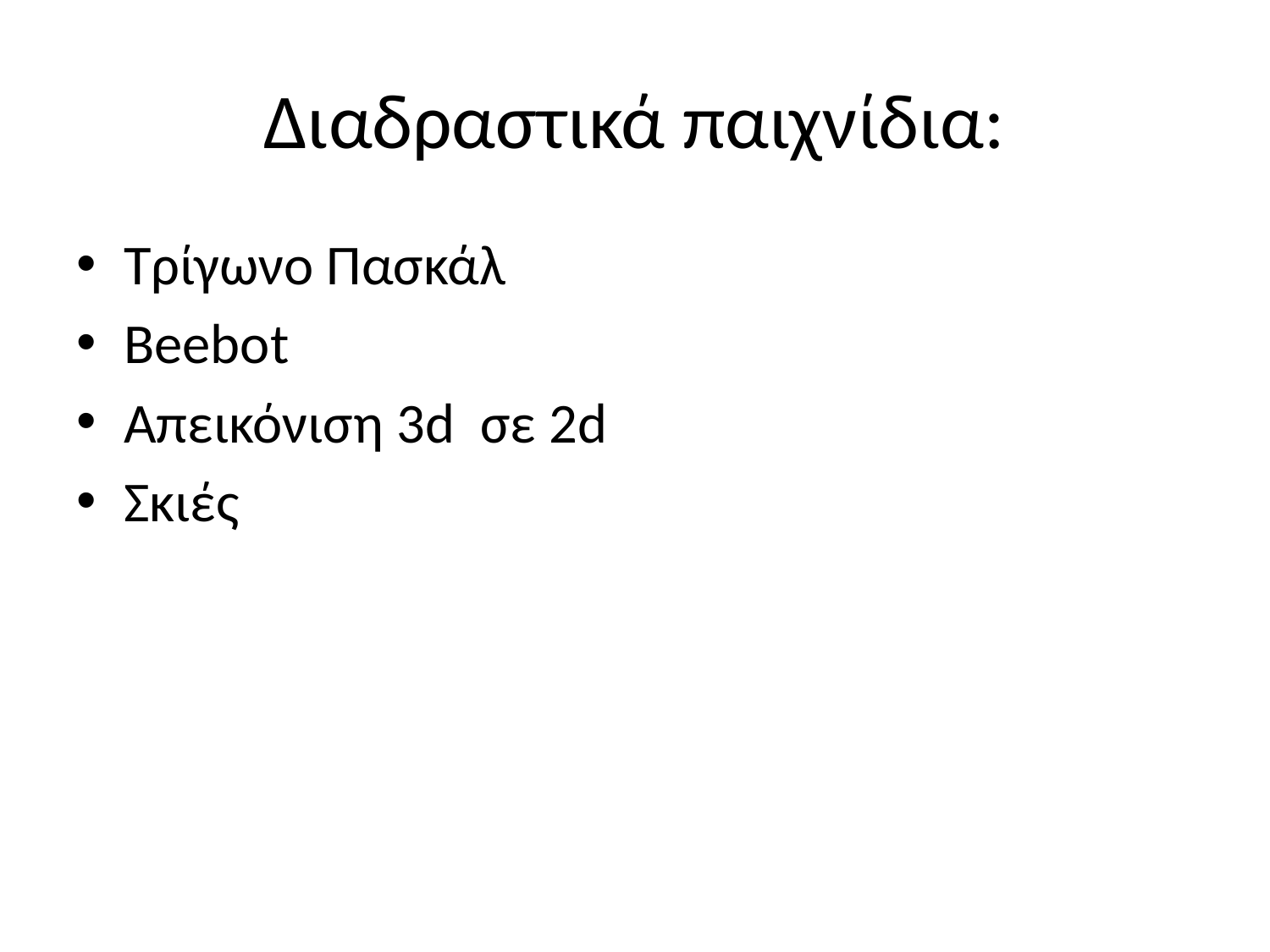

# Διαδραστικά παιχνίδια:
Τρίγωνο Πασκάλ
Beebot
Απεικόνιση 3d  σε 2d
Σκιές